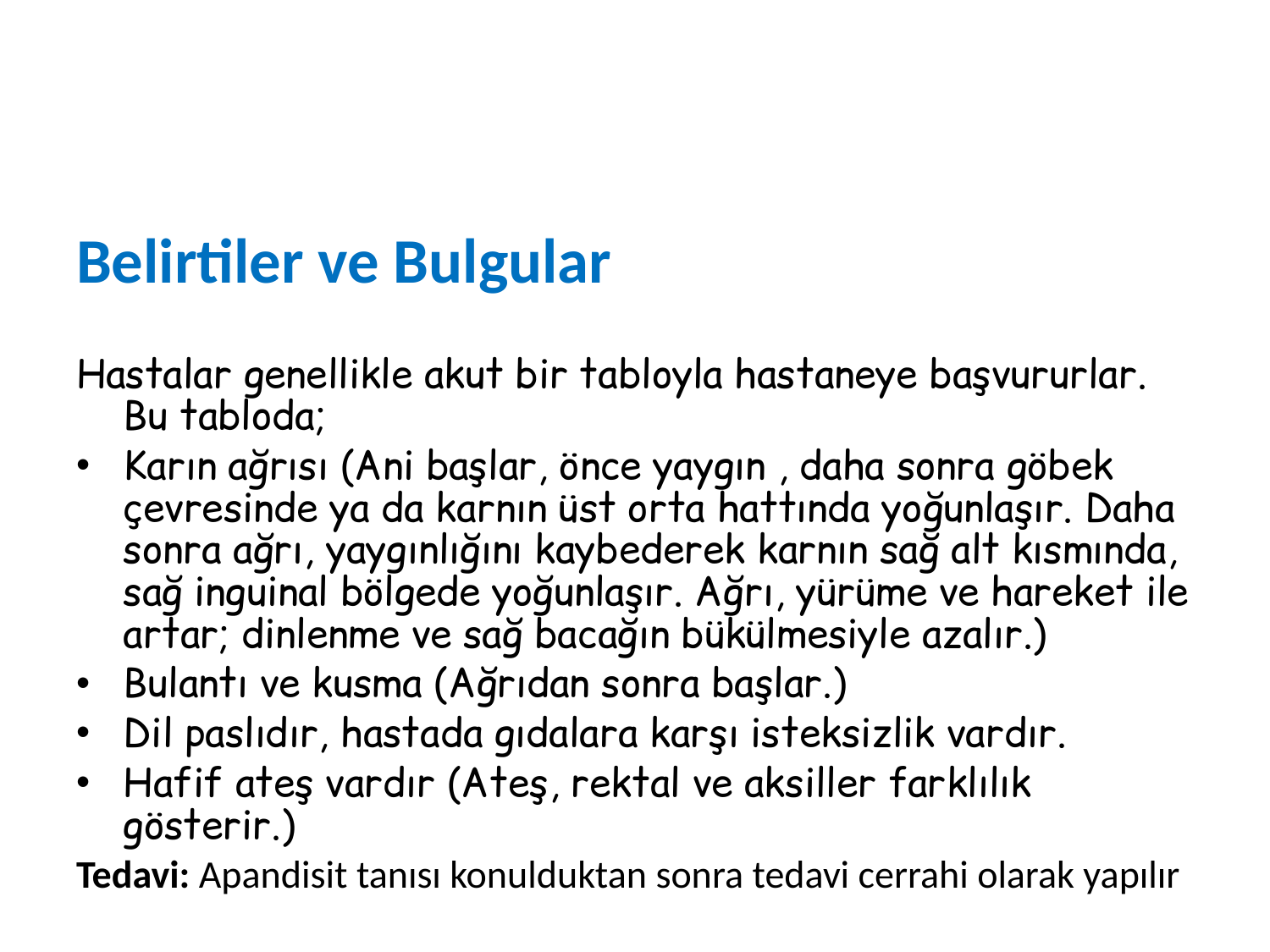

#
Belirtiler ve Bulgular

Hastalar genellikle akut bir tabloyla hastaneye başvururlar. Bu tabloda;
Karın ağrısı (Ani başlar, önce yaygın , daha sonra göbek çevresinde ya da karnın üst orta hattında yoğunlaşır. Daha sonra ağrı, yaygınlığını kaybederek karnın sağ alt kısmında, sağ inguinal bölgede yoğunlaşır. Ağrı, yürüme ve hareket ile artar; dinlenme ve sağ bacağın bükülmesiyle azalır.)
Bulantı ve kusma (Ağrıdan sonra başlar.)
Dil paslıdır, hastada gıdalara karşı isteksizlik vardır.
Hafif ateş vardır (Ateş, rektal ve aksiller farklılık gösterir.)
Tedavi: Apandisit tanısı konulduktan sonra tedavi cerrahi olarak yapılır